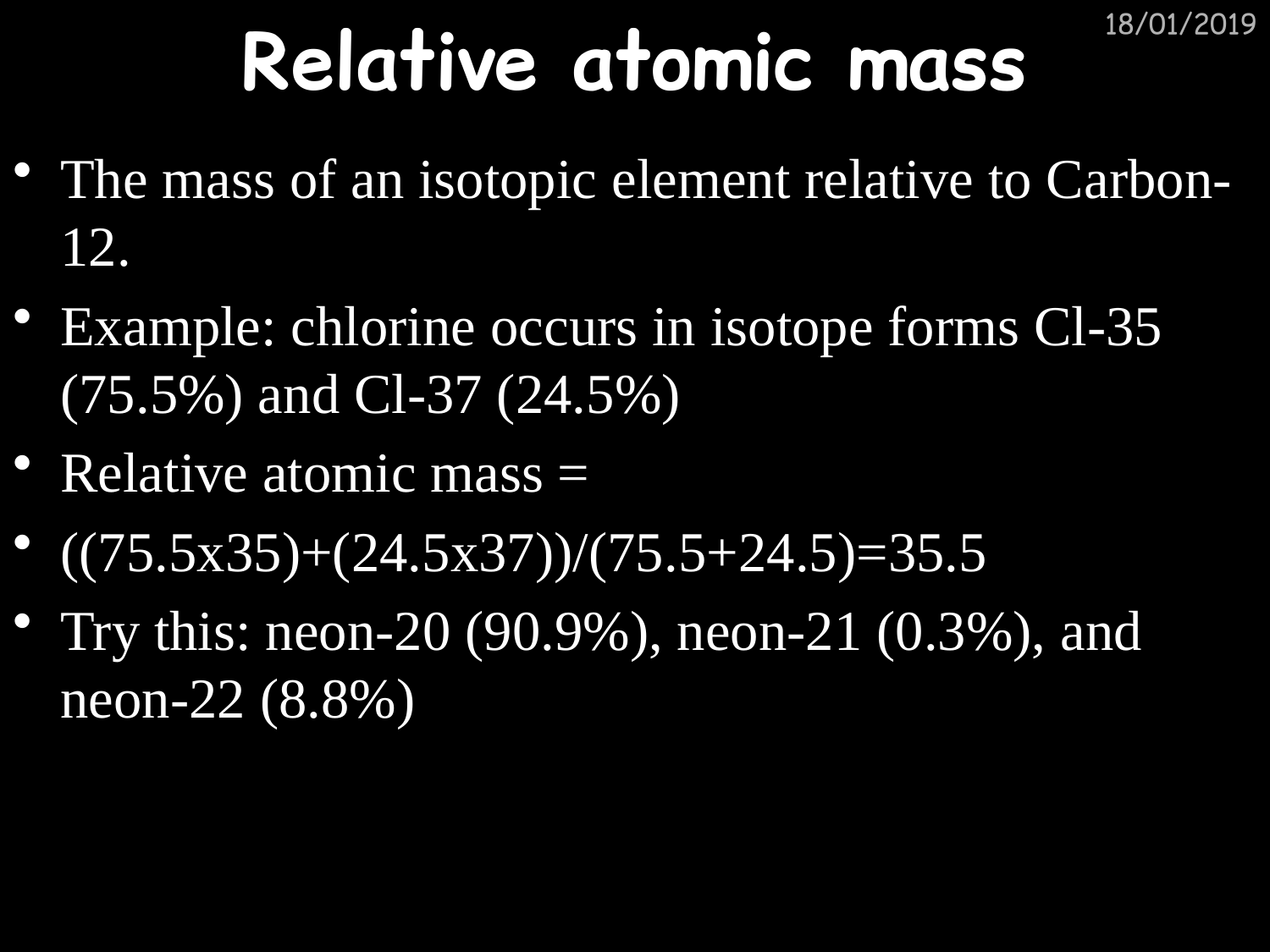

# Relative atomic mass
18/01/2019
The mass of an isotopic element relative to Carbon-12.
Example: chlorine occurs in isotope forms Cl-35 (75.5%) and Cl-37 (24.5%)
Relative atomic mass =
((75.5x35)+(24.5x37))/(75.5+24.5)=35.5
Try this: neon-20 (90.9%), neon-21 (0.3%), and neon-22 (8.8%)